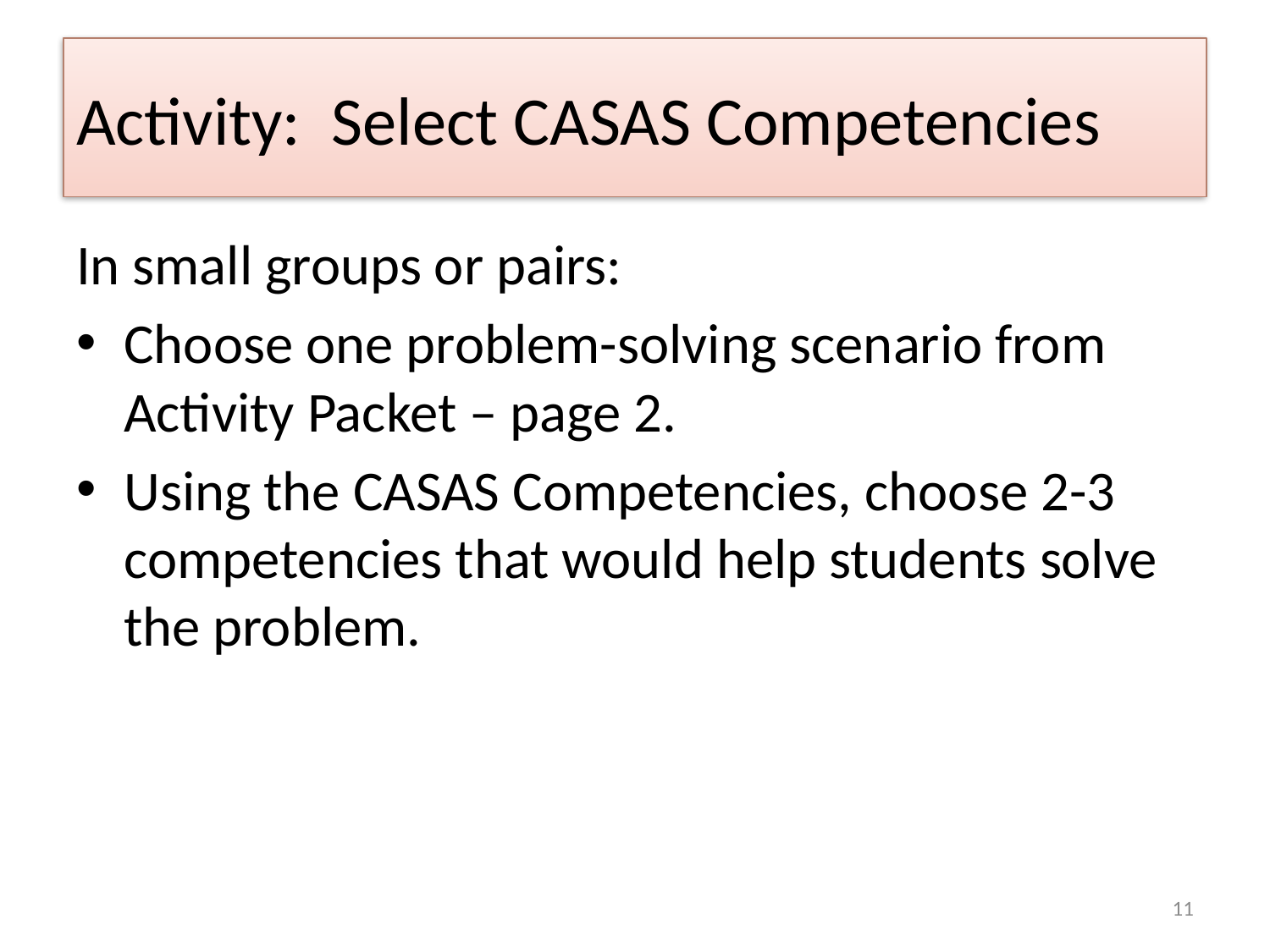

# Activity:  Select CASAS Competencies
In small groups or pairs:
Choose one problem-solving scenario from Activity Packet – page 2.
Using the CASAS Competencies, choose 2-3 competencies that would help students solve the problem.
11